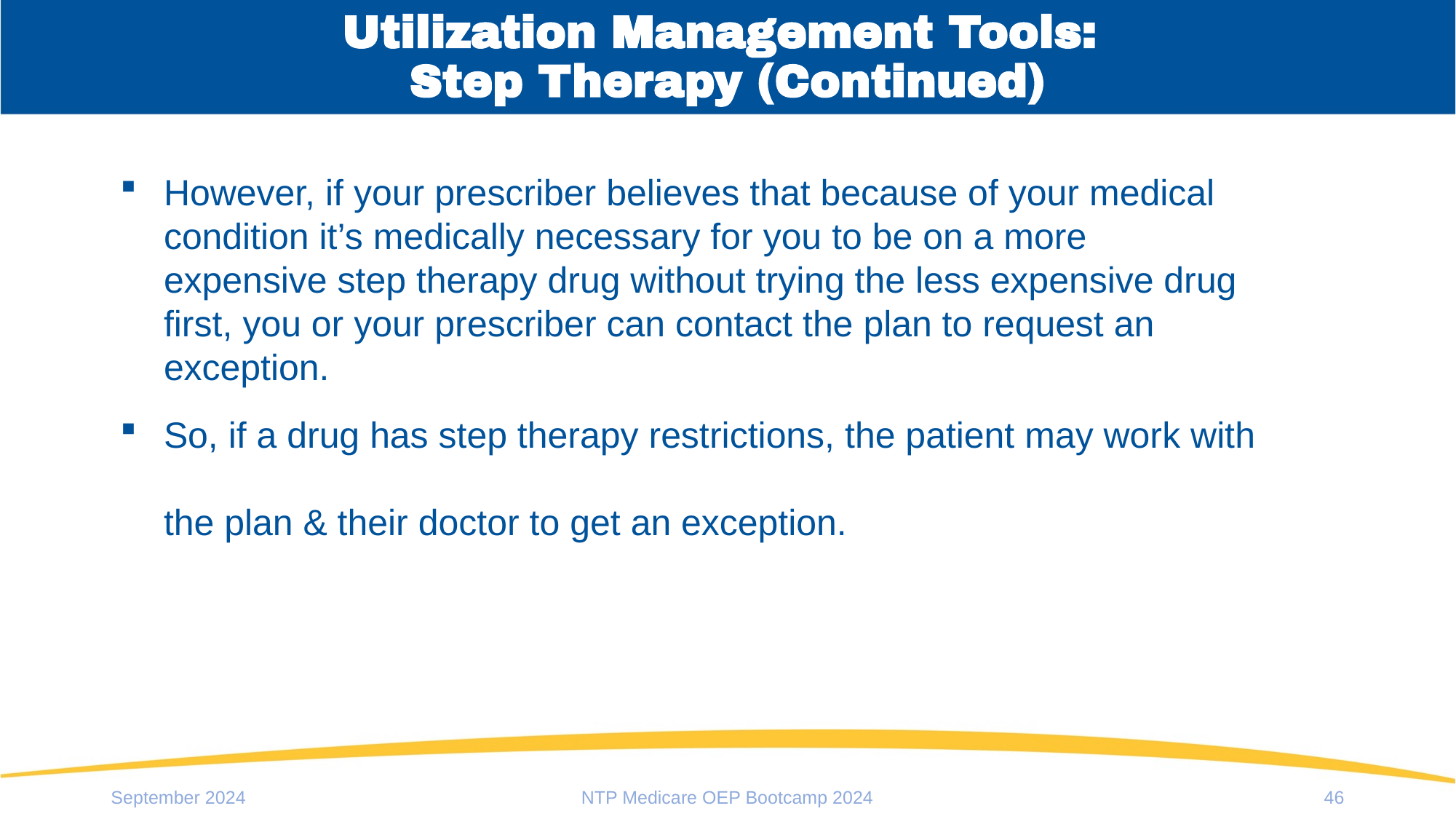

# Utilization Management Tools: Step Therapy (Continued)
However, if your prescriber believes that because of your medical condition it’s medically necessary for you to be on a more expensive step therapy drug without trying the less expensive drug first, you or your prescriber can contact the plan to request an  exception.
So, if a drug has step therapy restrictions, the patient may work with
the plan & their doctor to get an exception.
September 2024
NTP Medicare OEP Bootcamp 2024
46